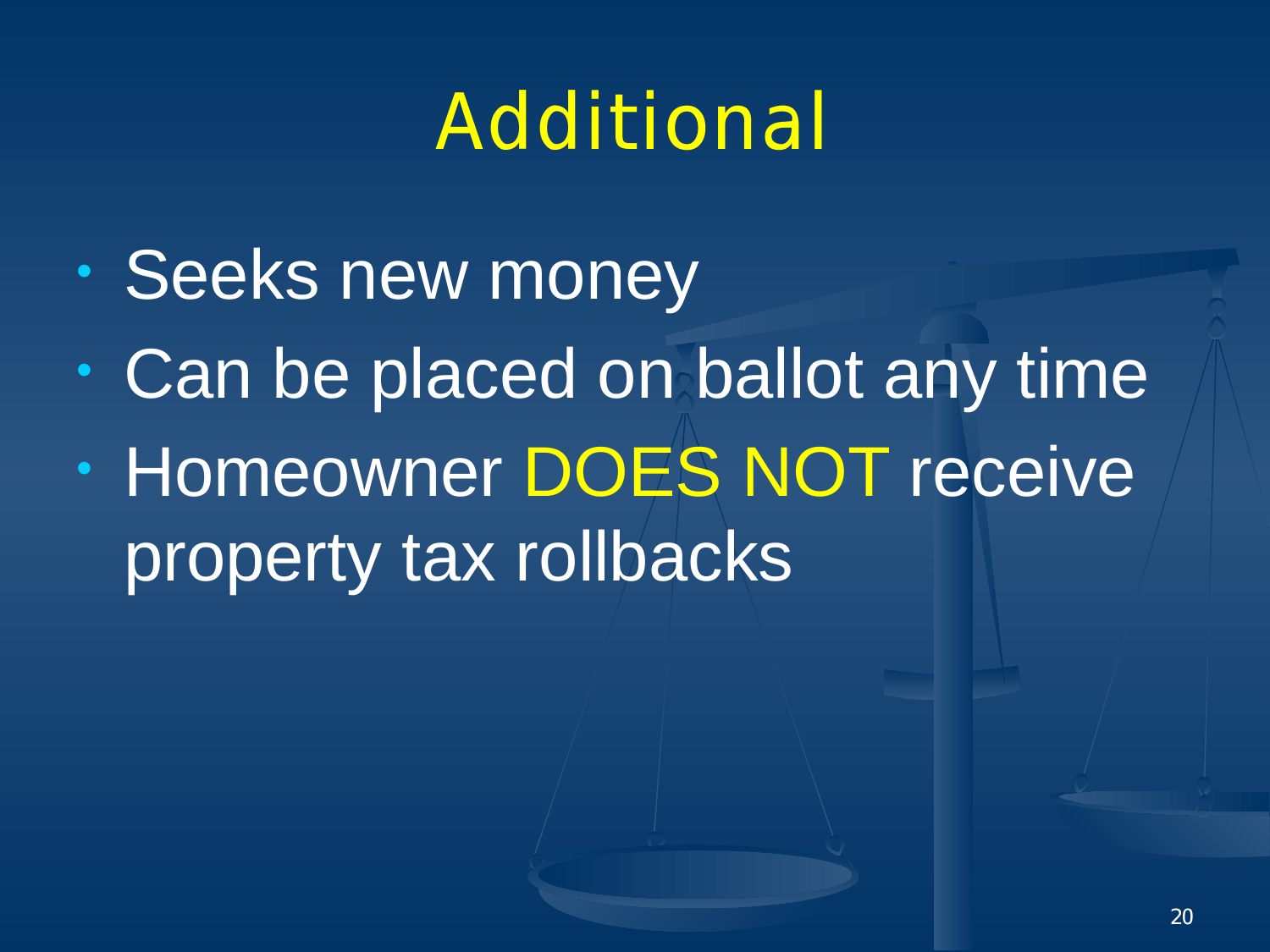

# Additional
Seeks new money
Can be placed on ballot any time
Homeowner DOES NOT receive property tax rollbacks
20